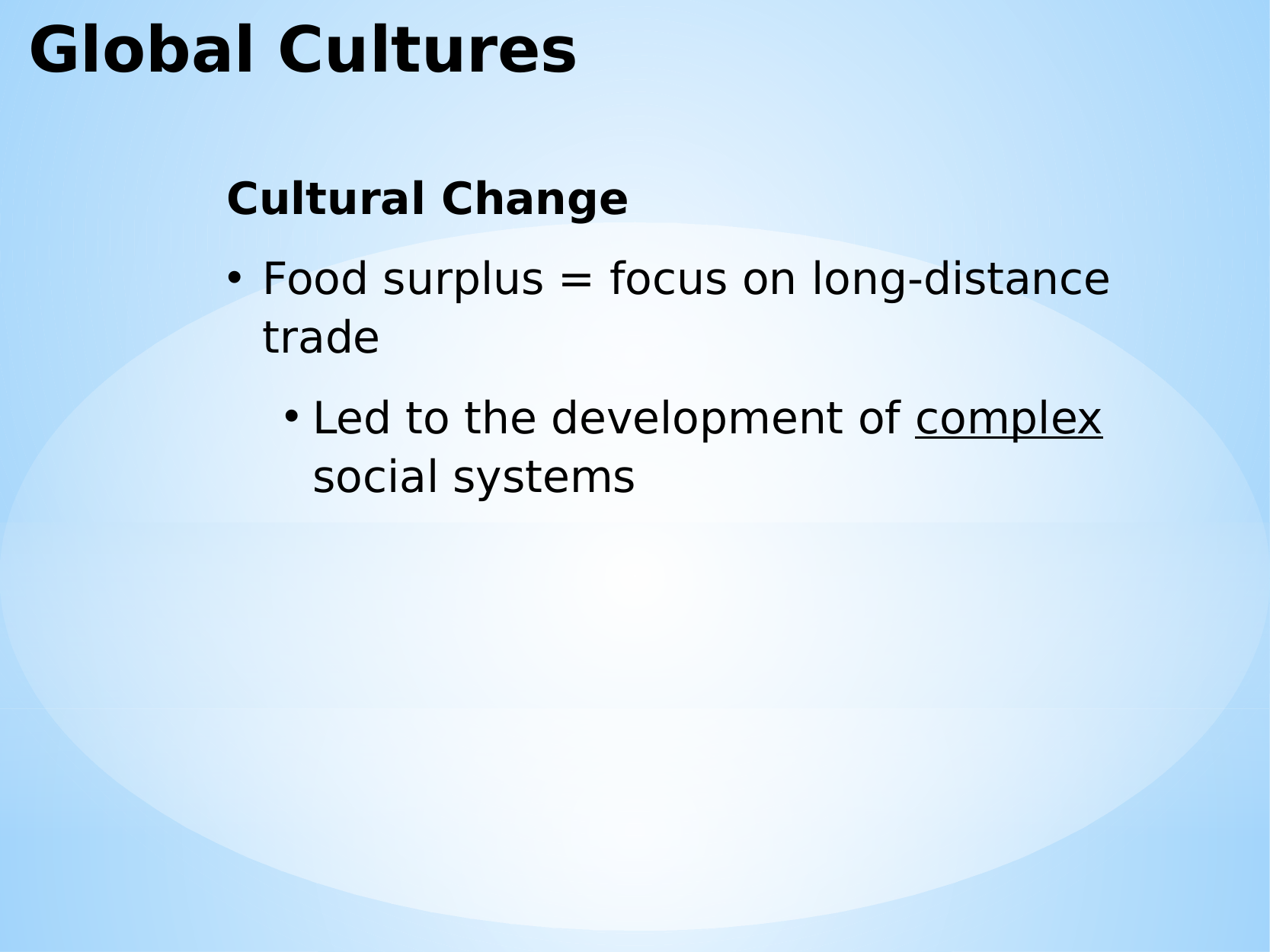

Global Cultures
Cultural Change
Food surplus = focus on long-distance trade
Led to the development of complex social systems